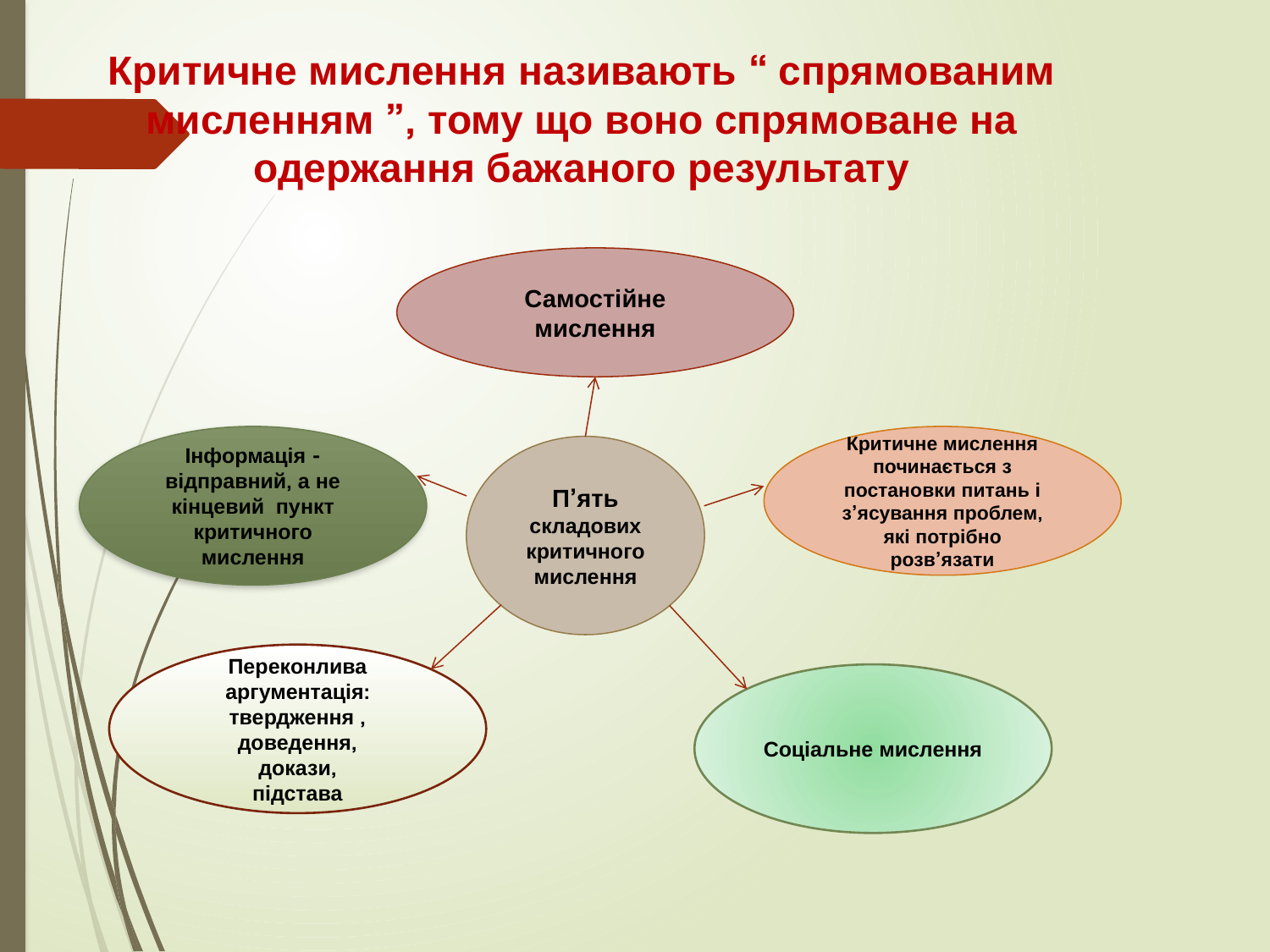

# Критичне мислення називають “ спрямованим мисленням ”, тому що воно спрямоване на одержання бажаного результату

Самостійне мислення
Інформація - відправний, а не кінцевий  пункт критичного мислення
Критичне мислення починається з постановки питань і з’ясування проблем, які потрібно розв’язати
П’ять складових критичного мислення
Переконлива аргументація:
твердження ,
доведення,
докази,
підстава
Соціальне мислення